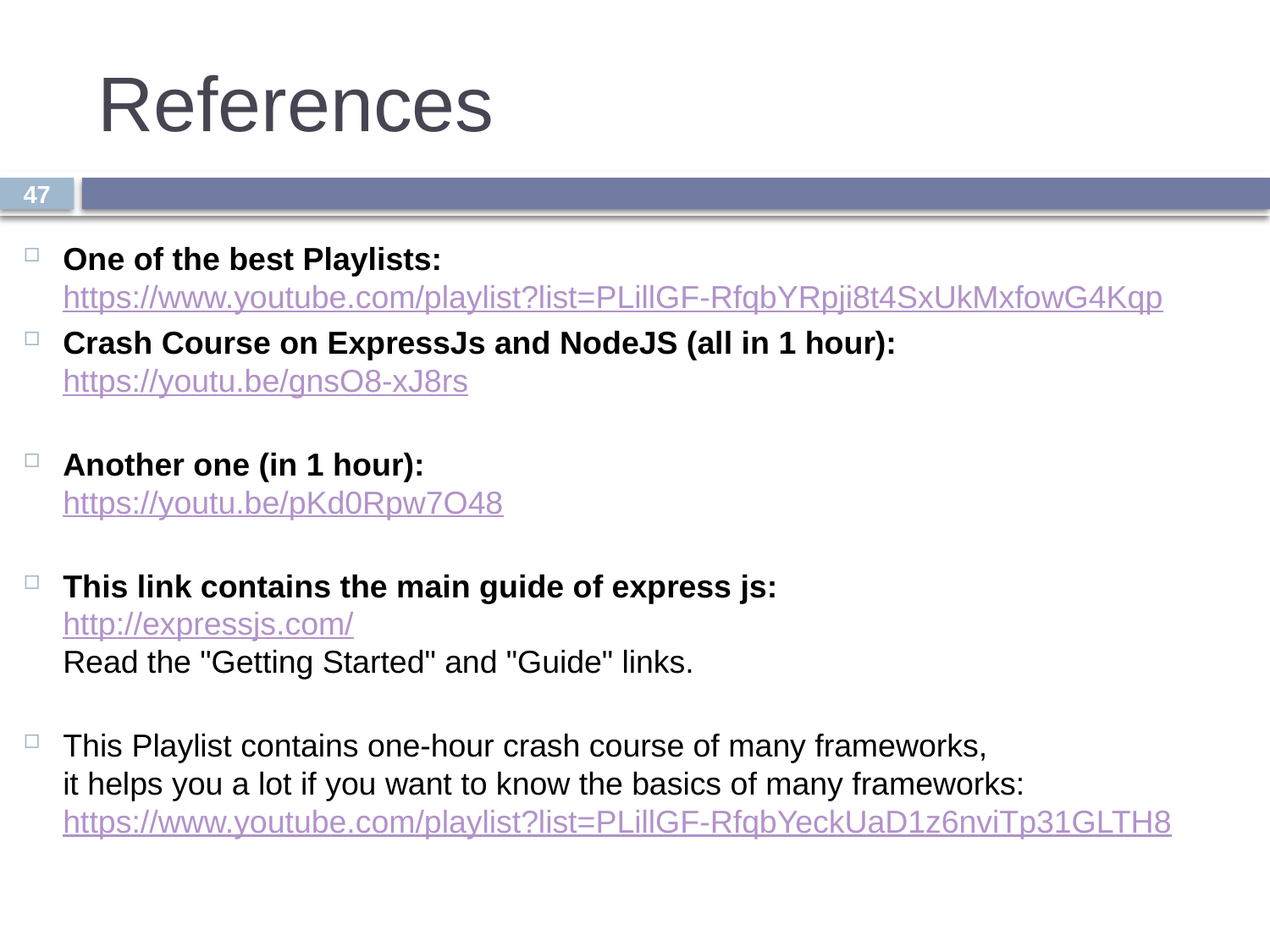

# References
47
One of the best Playlists:
https://www.youtube.com/playlist?list=PLillGF-RfqbYRpji8t4SxUkMxfowG4Kqp
Crash Course on ExpressJs and NodeJS (all in 1 hour):
https://youtu.be/gnsO8-xJ8rs
Another one (in 1 hour):
https://youtu.be/pKd0Rpw7O48
This link contains the main guide of express js:
http://expressjs.com/
Read the "Getting Started" and "Guide" links.
This Playlist contains one-hour crash course of many frameworks,
it helps you a lot if you want to know the basics of many frameworks:
https://www.youtube.com/playlist?list=PLillGF-RfqbYeckUaD1z6nviTp31GLTH8